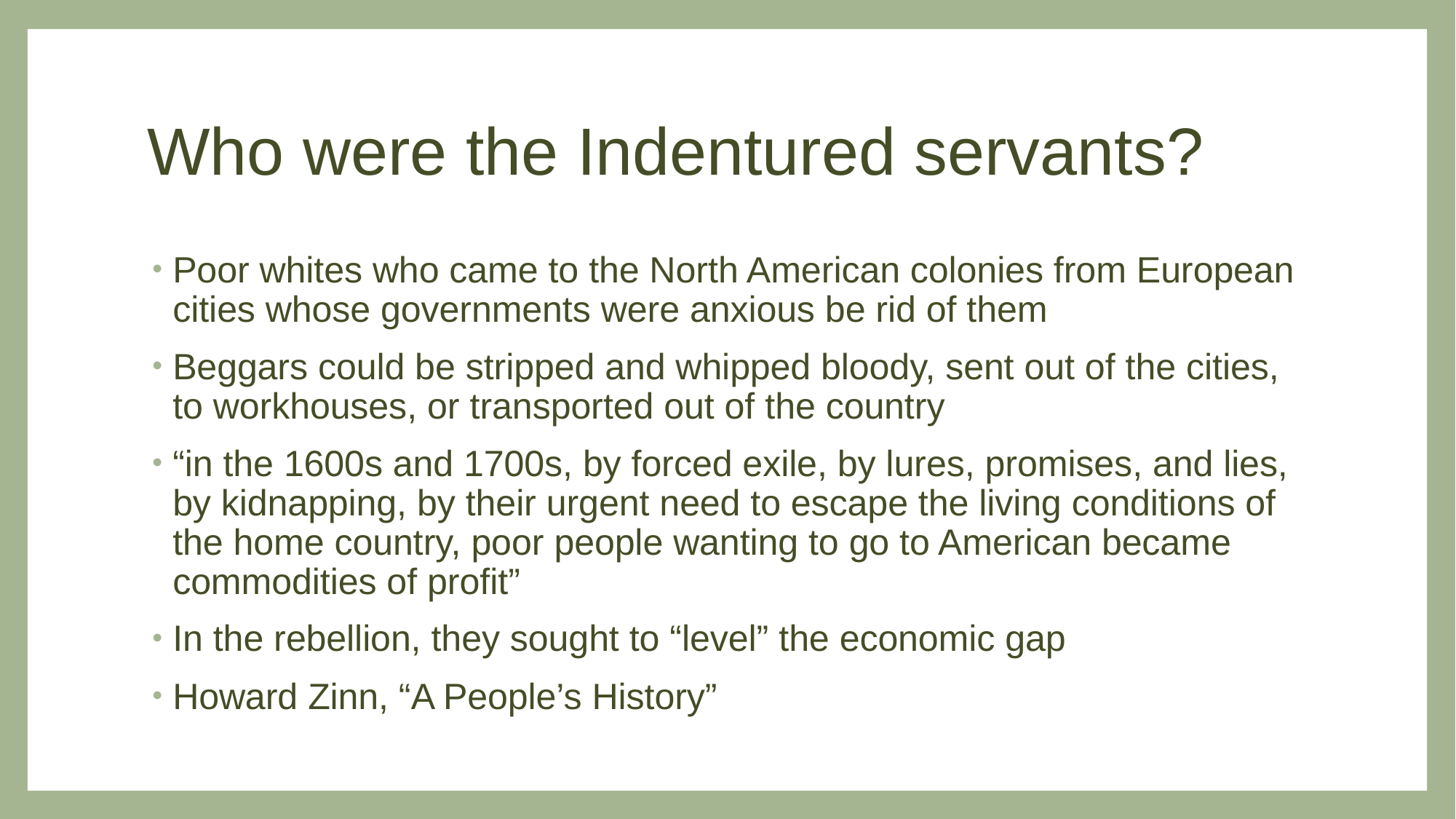

# Who were the Indentured servants?
Poor whites who came to the North American colonies from European cities whose governments were anxious be rid of them
Beggars could be stripped and whipped bloody, sent out of the cities, to workhouses, or transported out of the country
“in the 1600s and 1700s, by forced exile, by lures, promises, and lies, by kidnapping, by their urgent need to escape the living conditions of the home country, poor people wanting to go to American became commodities of profit”
In the rebellion, they sought to “level” the economic gap
Howard Zinn, “A People’s History”